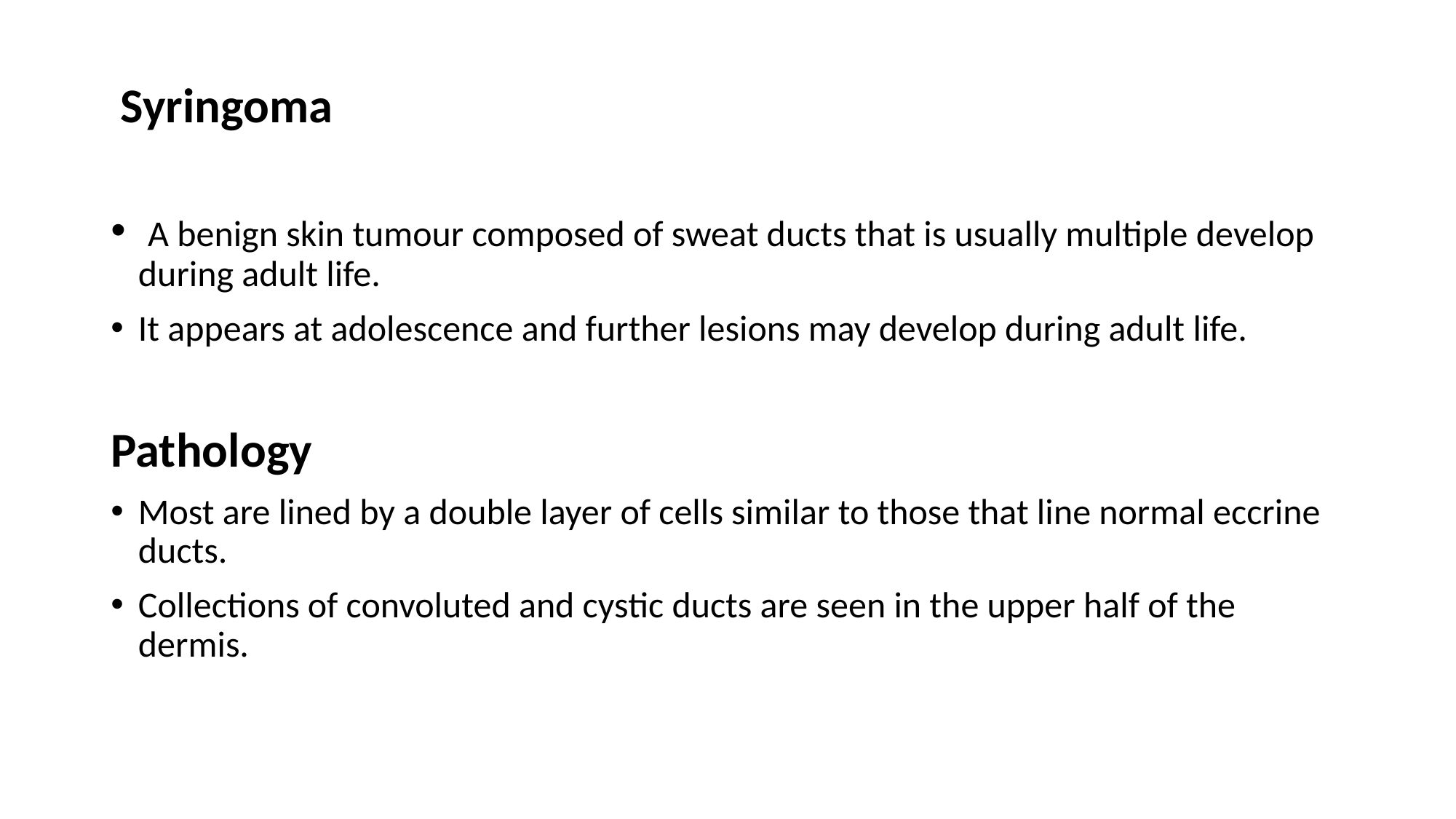

Syringoma

 A benign skin tumour composed of sweat ducts that is usually multiple develop during adult life.
It appears at adolescence and further lesions may develop during adult life.

Pathology
Most are lined by a double layer of cells similar to those that line normal eccrine ducts.
Collections of convoluted and cystic ducts are seen in the upper half of the dermis.